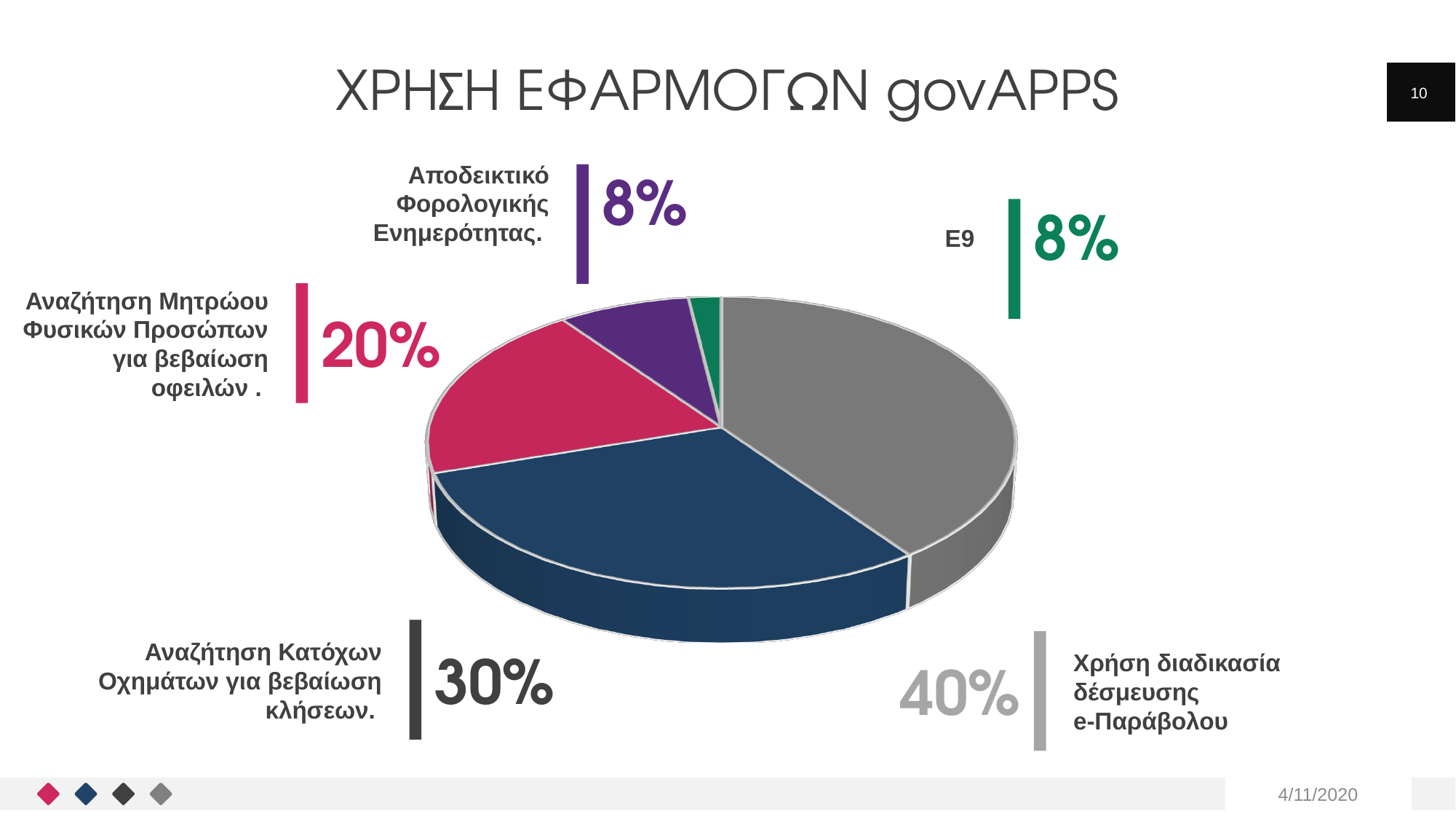

# Χρηση εφαρμογων govAPPS
10
Αποδεικτικό Φορολογικής Ενημερότητας.

8%

8%
Ε9

[unsupported chart]

Αναζήτηση Μητρώου Φυσικών Προσώπων για βεβαίωση οφειλών .
20%

Αναζήτηση Κατόχων Οχημάτων για βεβαίωση κλήσεων.
30%
40%
Χρήση διαδικασία δέσμευσης
e-Παράβολου
4/11/2020